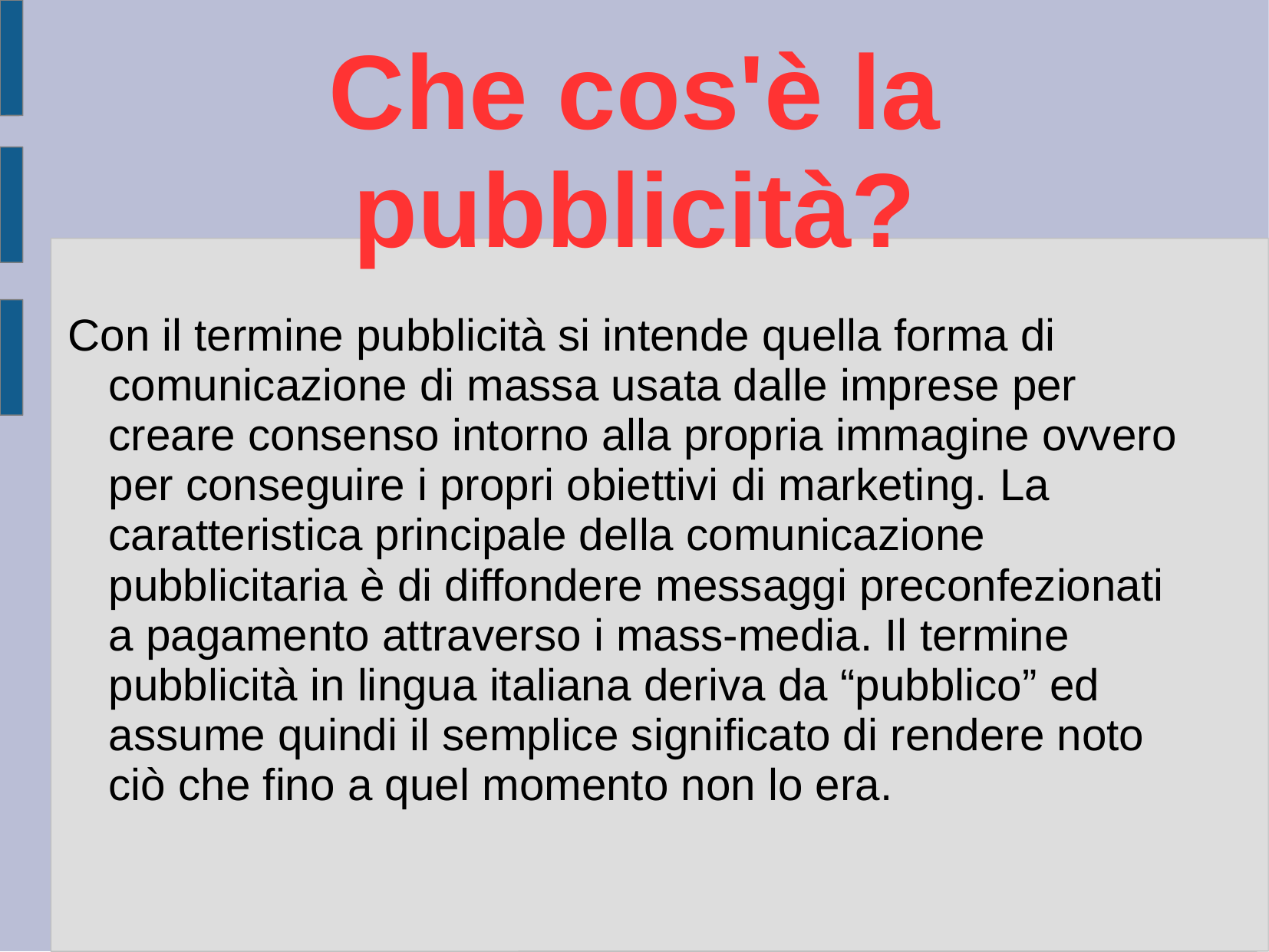

# Che cos'è la pubblicità?
Con il termine pubblicità si intende quella forma di comunicazione di massa usata dalle imprese per creare consenso intorno alla propria immagine ovvero per conseguire i propri obiettivi di marketing. La caratteristica principale della comunicazione pubblicitaria è di diffondere messaggi preconfezionati a pagamento attraverso i mass-media. Il termine pubblicità in lingua italiana deriva da “pubblico” ed assume quindi il semplice significato di rendere noto ciò che fino a quel momento non lo era.